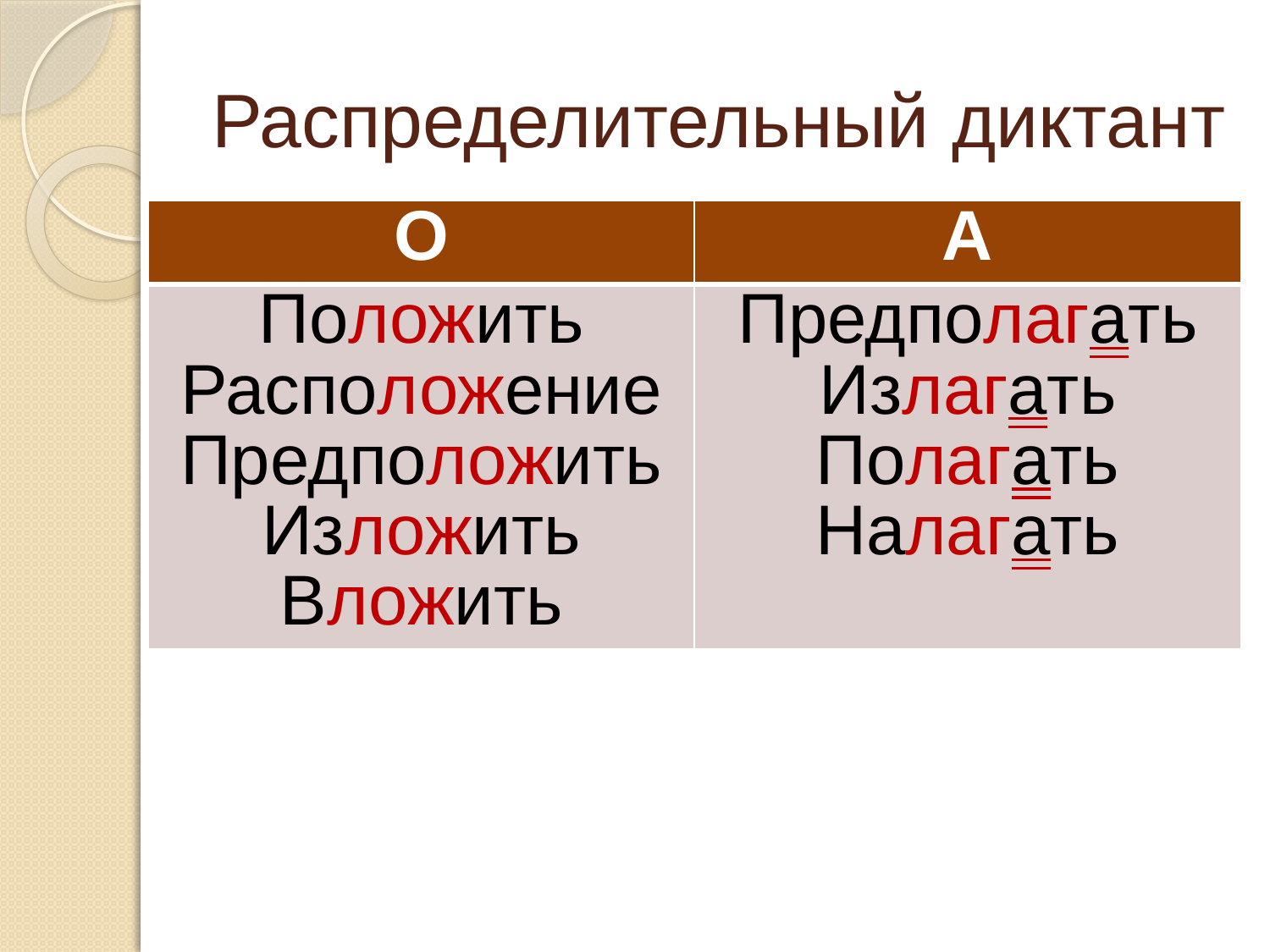

# Распределительный диктант
| О | А |
| --- | --- |
| Положить Расположение Предположить Изложить Вложить | Предполагать Излагать Полагать Налагать |